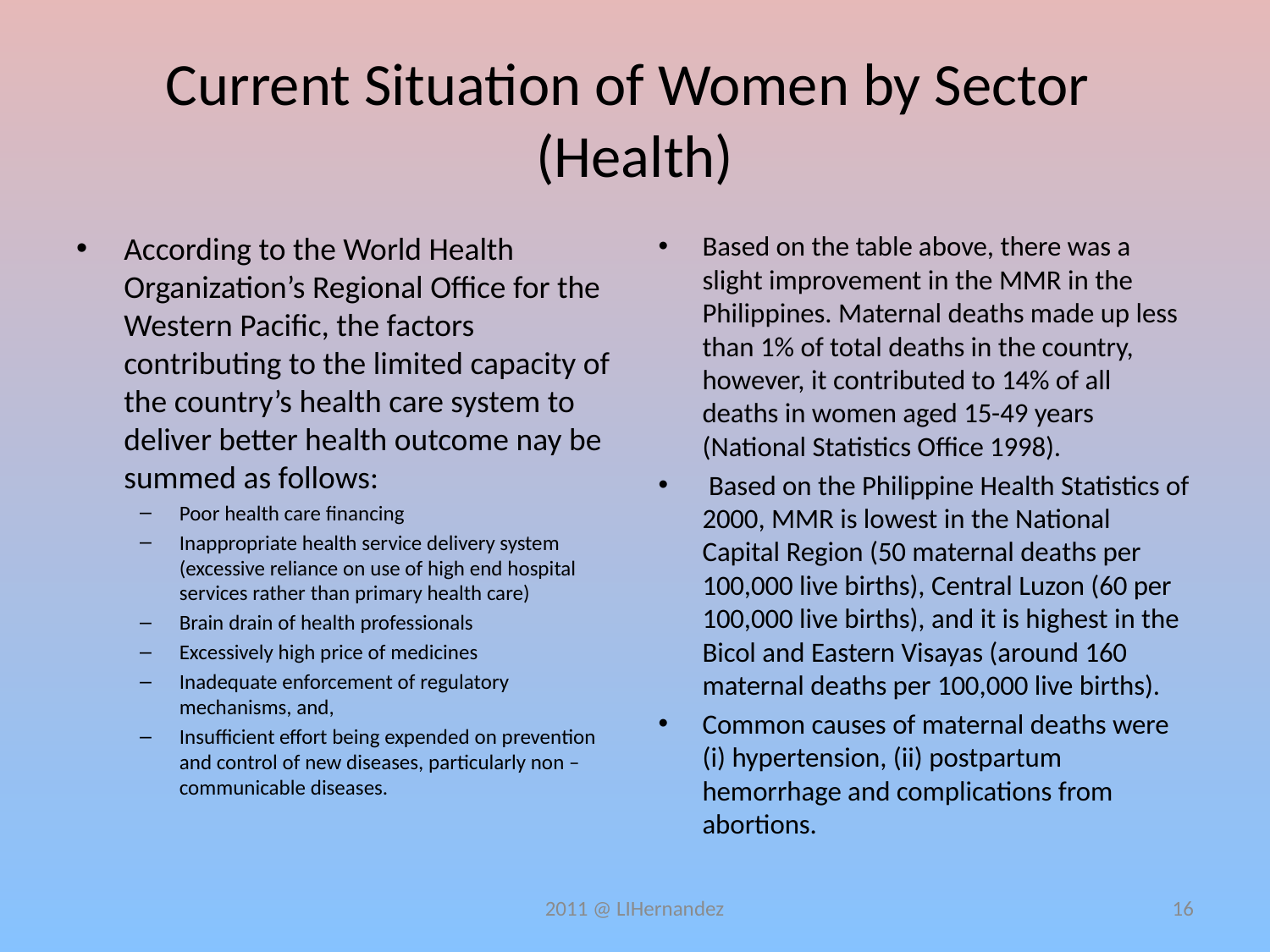

# Current Situation of Women by Sector (Health)
According to the World Health Organization’s Regional Office for the Western Pacific, the factors contributing to the limited capacity of the country’s health care system to deliver better health outcome nay be summed as follows:
Poor health care financing
Inappropriate health service delivery system (excessive reliance on use of high end hospital services rather than primary health care)
Brain drain of health professionals
Excessively high price of medicines
Inadequate enforcement of regulatory mechanisms, and,
Insufficient effort being expended on prevention and control of new diseases, particularly non –communicable diseases.
Based on the table above, there was a slight improvement in the MMR in the Philippines. Maternal deaths made up less than 1% of total deaths in the country, however, it contributed to 14% of all deaths in women aged 15-49 years (National Statistics Office 1998).
 Based on the Philippine Health Statistics of 2000, MMR is lowest in the National Capital Region (50 maternal deaths per 100,000 live births), Central Luzon (60 per 100,000 live births), and it is highest in the Bicol and Eastern Visayas (around 160 maternal deaths per 100,000 live births).
Common causes of maternal deaths were (i) hypertension, (ii) postpartum hemorrhage and complications from abortions.

2011 @ LIHernandez
16